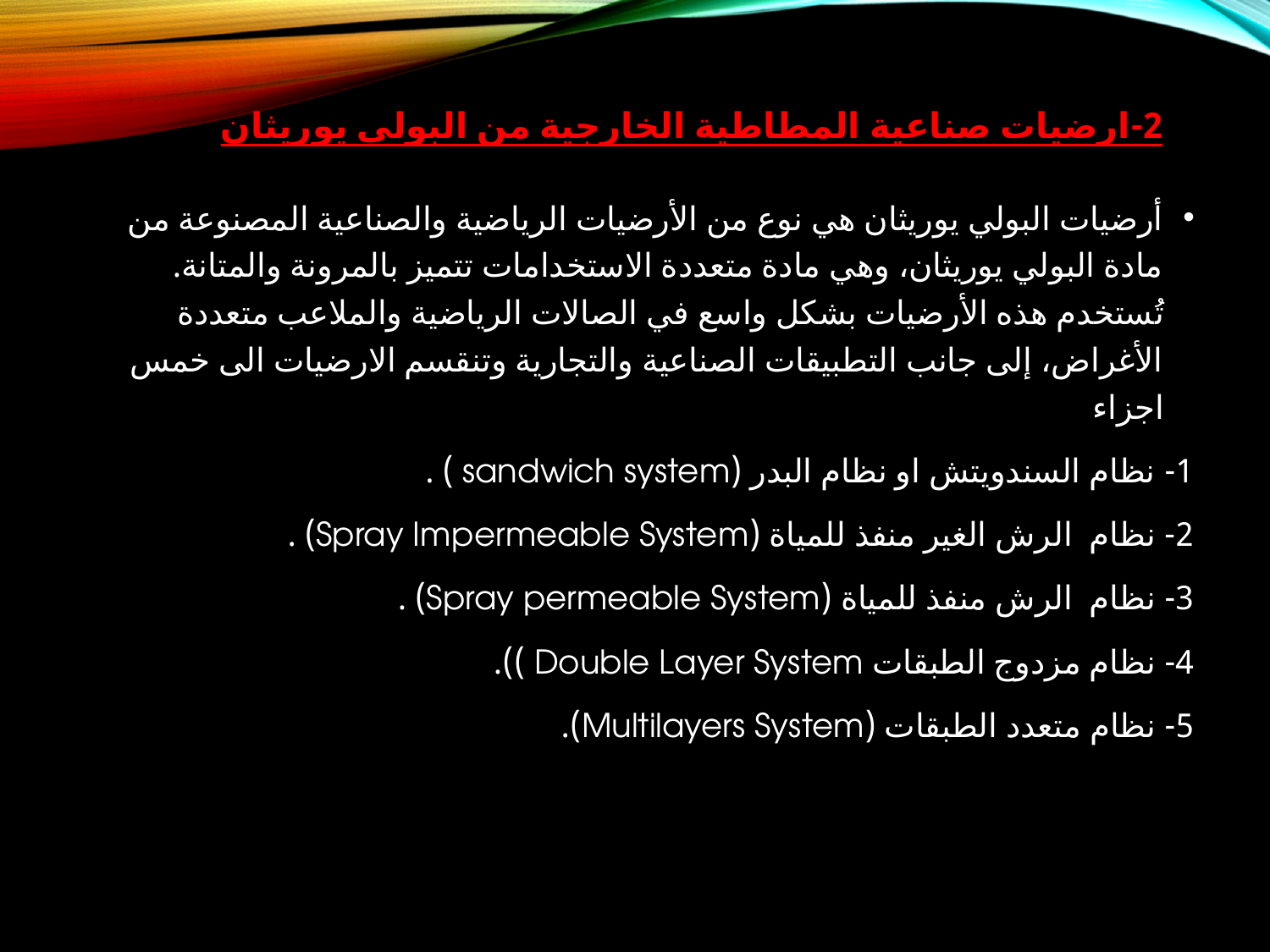

# 2-ارضيات صناعية المطاطية الخارجية من البولي يوريثان

أرضيات البولي يوريثان هي نوع من الأرضيات الرياضية والصناعية المصنوعة من مادة البولي يوريثان، وهي مادة متعددة الاستخدامات تتميز بالمرونة والمتانة. تُستخدم هذه الأرضيات بشكل واسع في الصالات الرياضية والملاعب متعددة الأغراض، إلى جانب التطبيقات الصناعية والتجارية وتنقسم الارضيات الى خمس اجزاء
1- نظام السندويتش او نظام البدر (sandwich system ) .
2- نظام  الرش الغير منفذ للمياة (Spray Impermeable System) .
3- نظام  الرش منفذ للمياة (Spray permeable System) .
4- نظام مزدوج الطبقات Double Layer System )).
5- نظام متعدد الطبقات (Multilayers System).